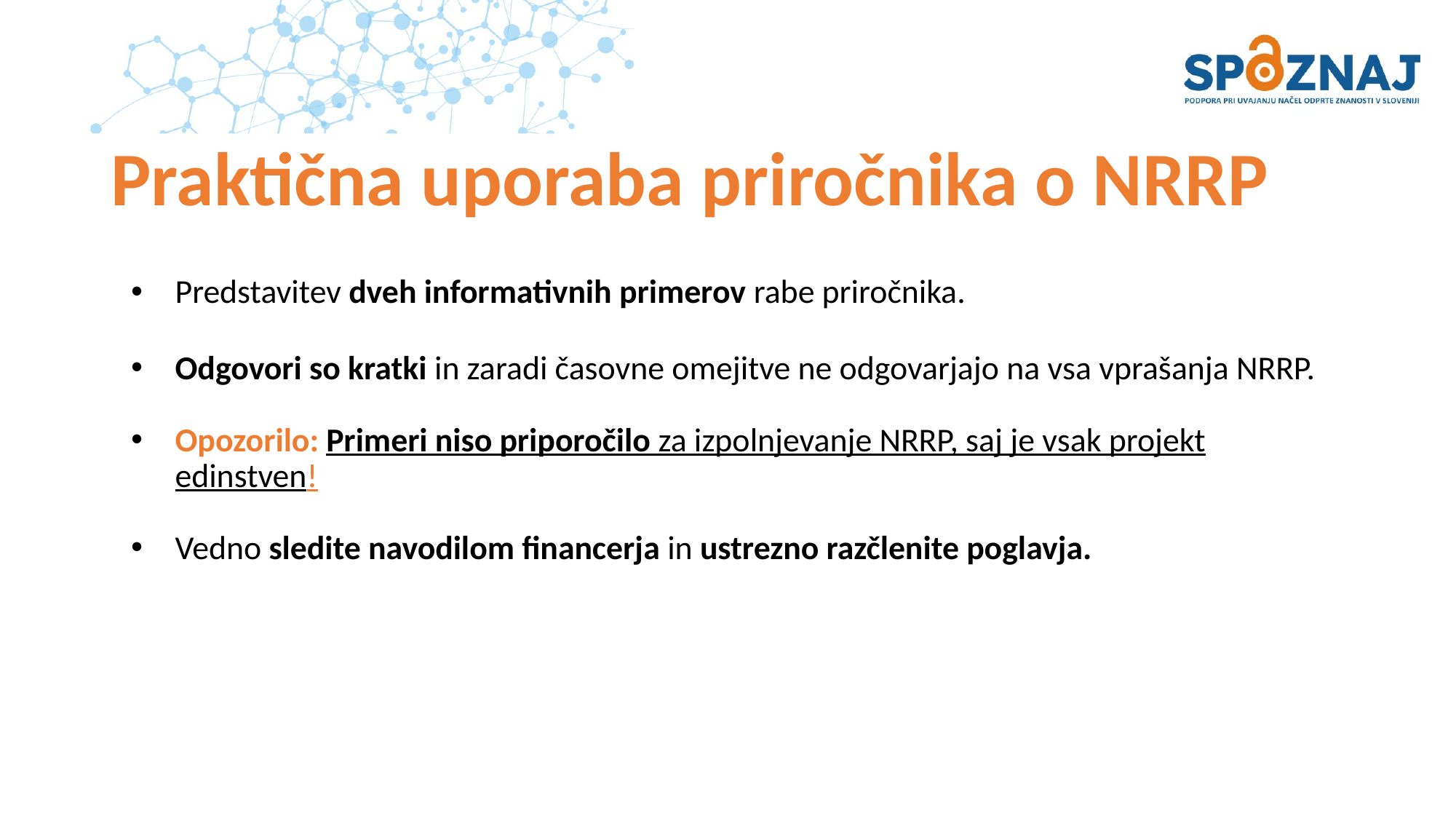

# Praktična uporaba priročnika o NRRP
Predstavitev dveh informativnih primerov rabe priročnika.
Odgovori so kratki in zaradi časovne omejitve ne odgovarjajo na vsa vprašanja NRRP.
Opozorilo: Primeri niso priporočilo za izpolnjevanje NRRP, saj je vsak projekt edinstven!
Vedno sledite navodilom financerja in ustrezno razčlenite poglavja.